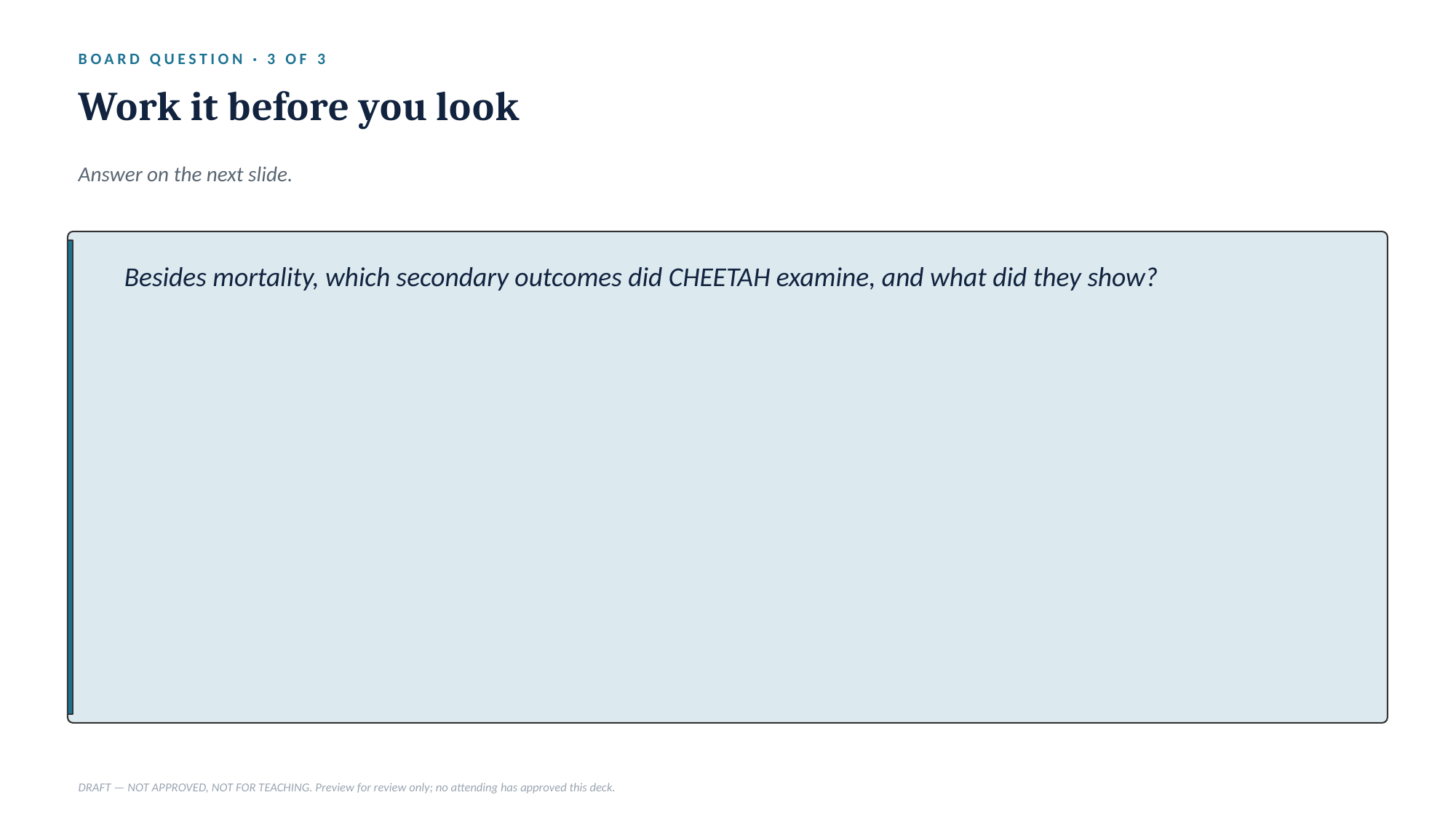

BOARD QUESTION · 3 OF 3
Work it before you look
Answer on the next slide.

Besides mortality, which secondary outcomes did CHEETAH examine, and what did they show?
DRAFT — NOT APPROVED, NOT FOR TEACHING. Preview for review only; no attending has approved this deck.